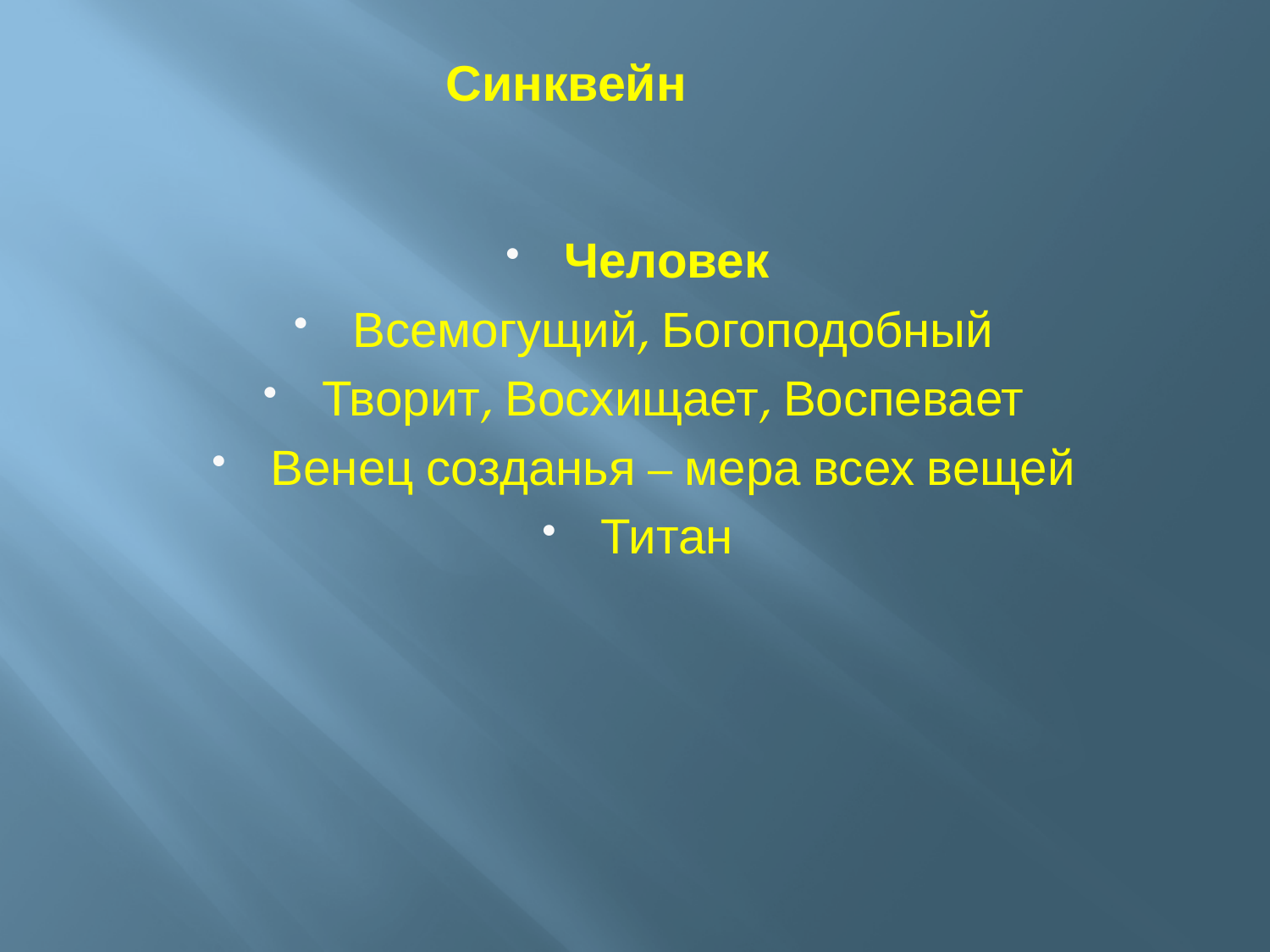

# Синквейн
Человек
Всемогущий, Богоподобный
Творит, Восхищает, Воспевает
Венец созданья – мера всех вещей
Титан